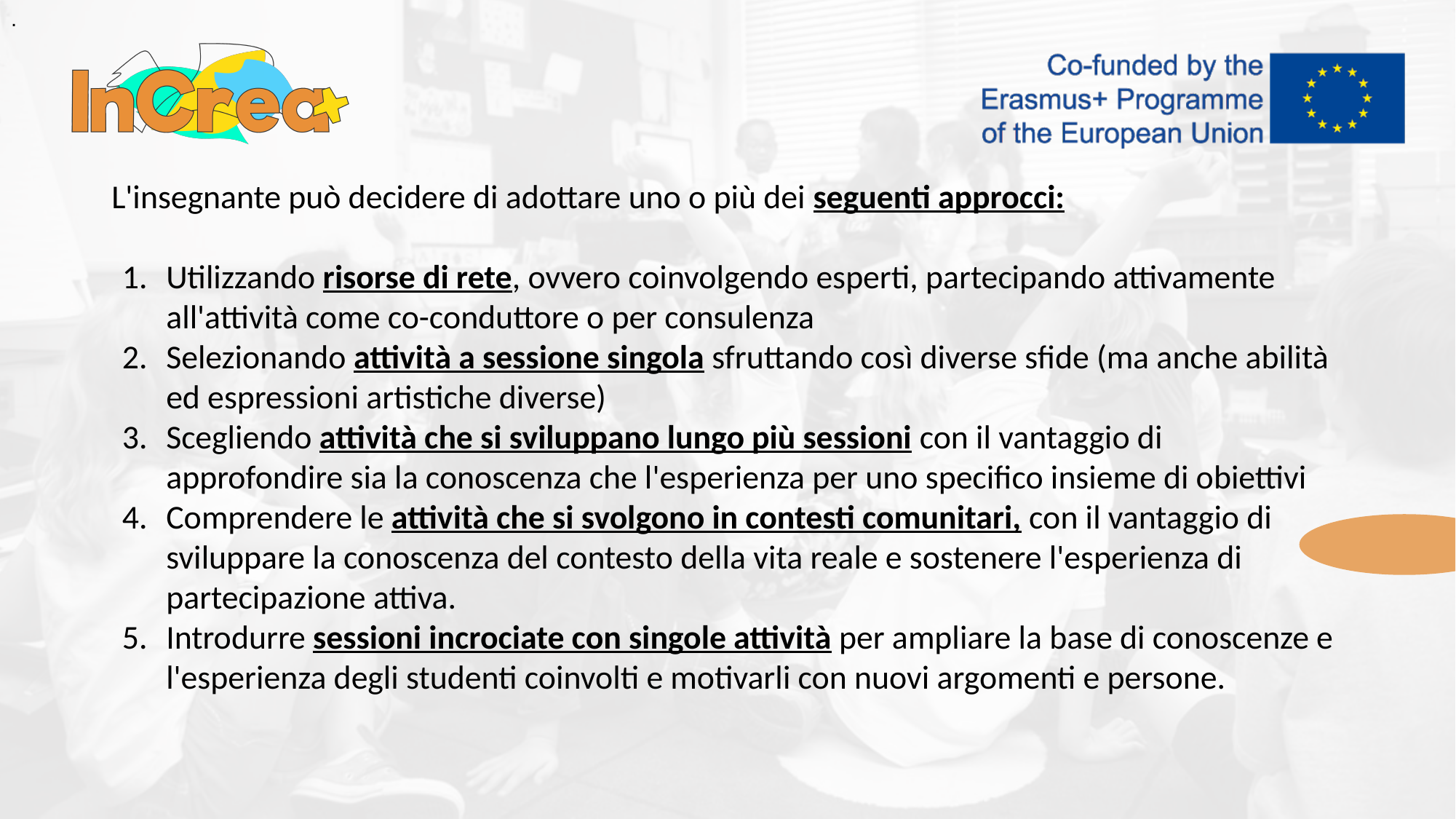

# .
L'insegnante può decidere di adottare uno o più dei seguenti approcci:

Utilizzando risorse di rete, ovvero coinvolgendo esperti, partecipando attivamente all'attività come co-conduttore o per consulenza
Selezionando attività a sessione singola sfruttando così diverse sfide (ma anche abilità ed espressioni artistiche diverse)
Scegliendo attività che si sviluppano lungo più sessioni con il vantaggio di approfondire sia la conoscenza che l'esperienza per uno specifico insieme di obiettivi
Comprendere le attività che si svolgono in contesti comunitari, con il vantaggio di sviluppare la conoscenza del contesto della vita reale e sostenere l'esperienza di partecipazione attiva.
Introdurre sessioni incrociate con singole attività per ampliare la base di conoscenze e l'esperienza degli studenti coinvolti e motivarli con nuovi argomenti e persone.